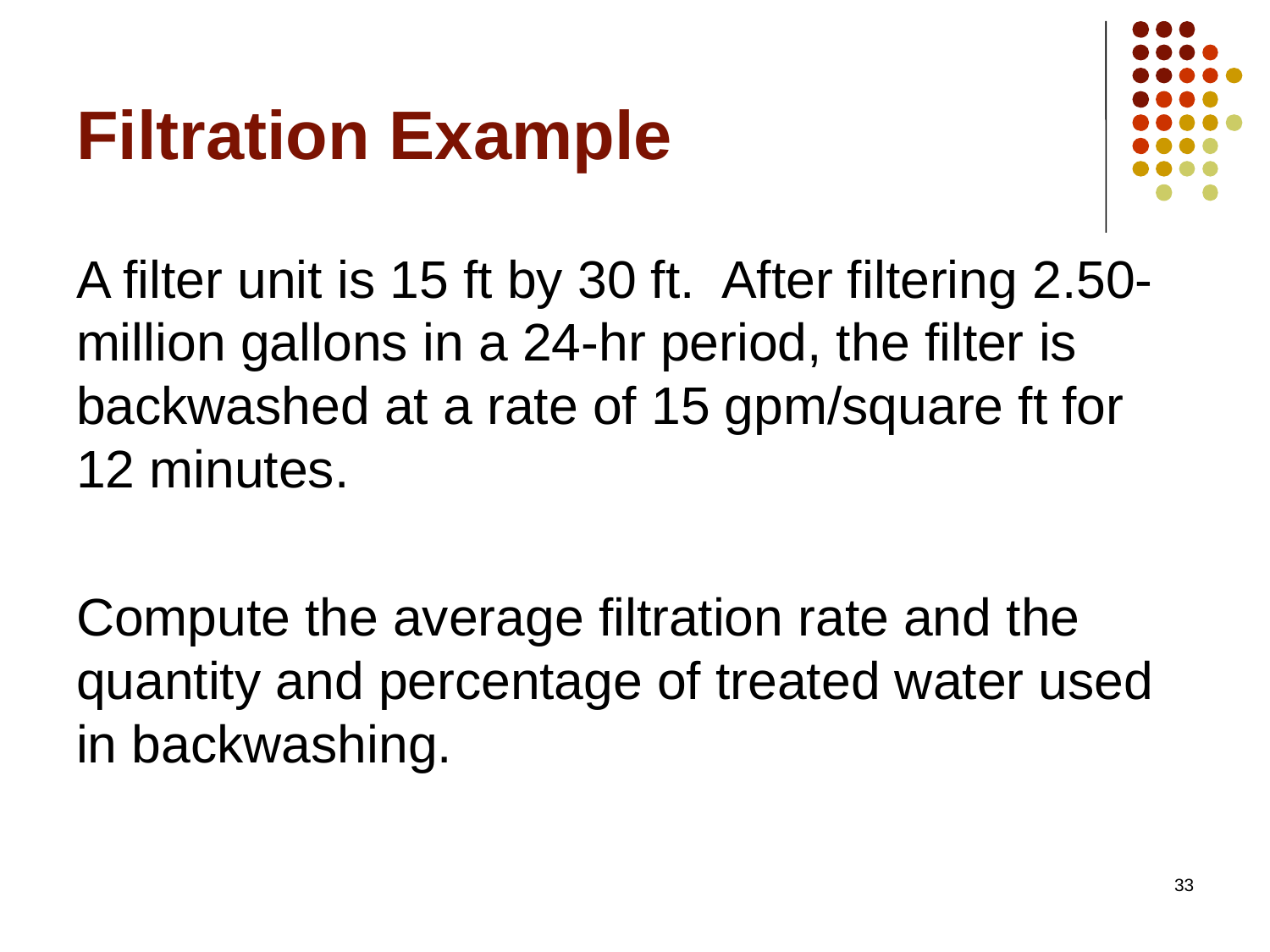

# Filtration Example
A filter unit is 15 ft by 30 ft.  After filtering 2.50-million gallons in a 24-hr period, the filter is backwashed at a rate of 15 gpm/square ft for 12 minutes.

Compute the average filtration rate and the quantity and percentage of treated water used in backwashing.
33